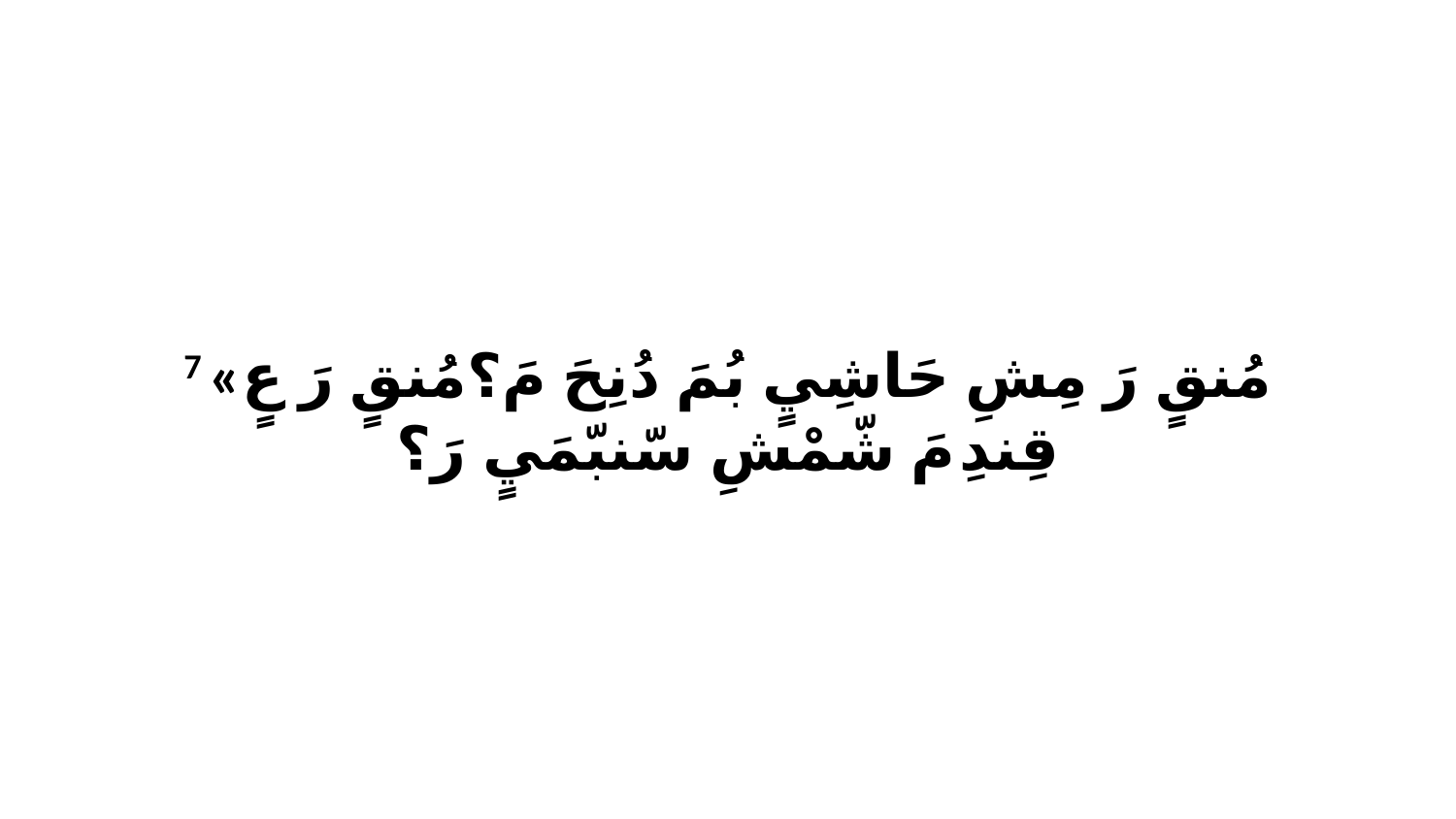

7 «مُنقٍ رَ مِشِ حَاشِيٍ بُمَ دُنِحَ مَ؟مُنقٍ رَ عٍ قِندِ مَ شّمْشِ سّنبّمَيٍ رَ؟